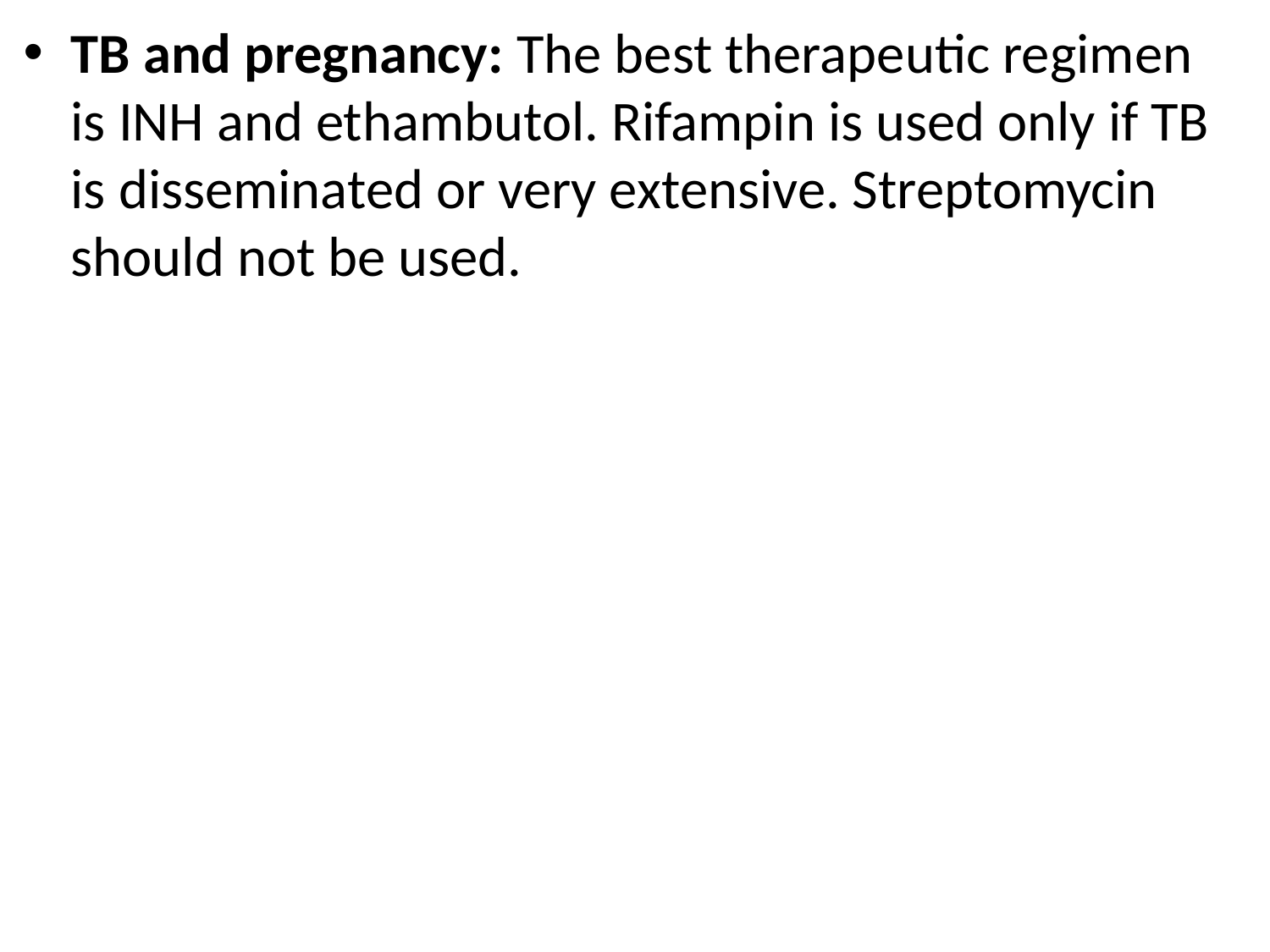

TB and pregnancy: The best therapeutic regimen is INH and ethambutol. Rifampin is used only if TB is disseminated or very extensive. Streptomycin should not be used.